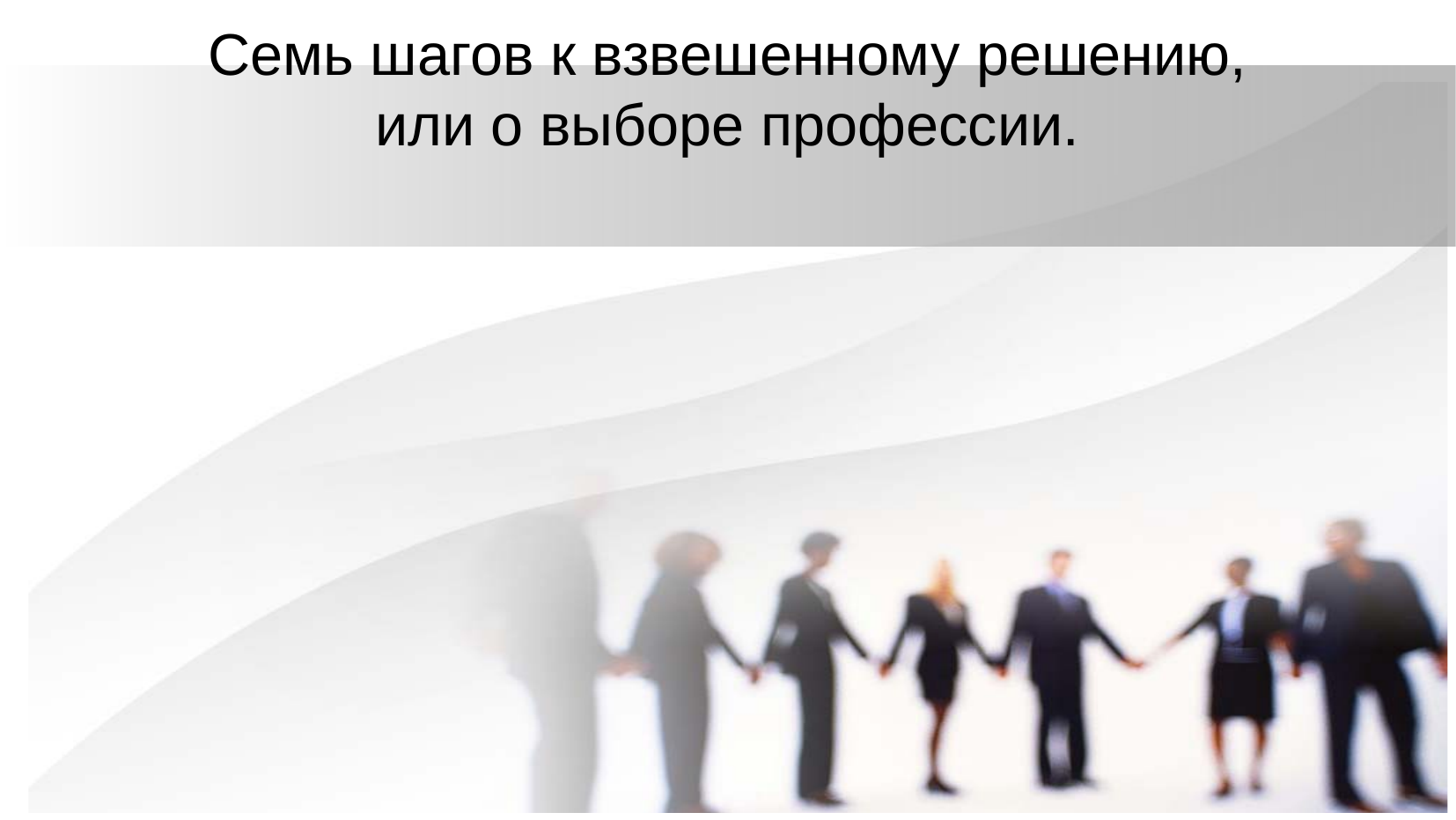

# Семь шагов к взвешенному решению, или о выборе профессии.